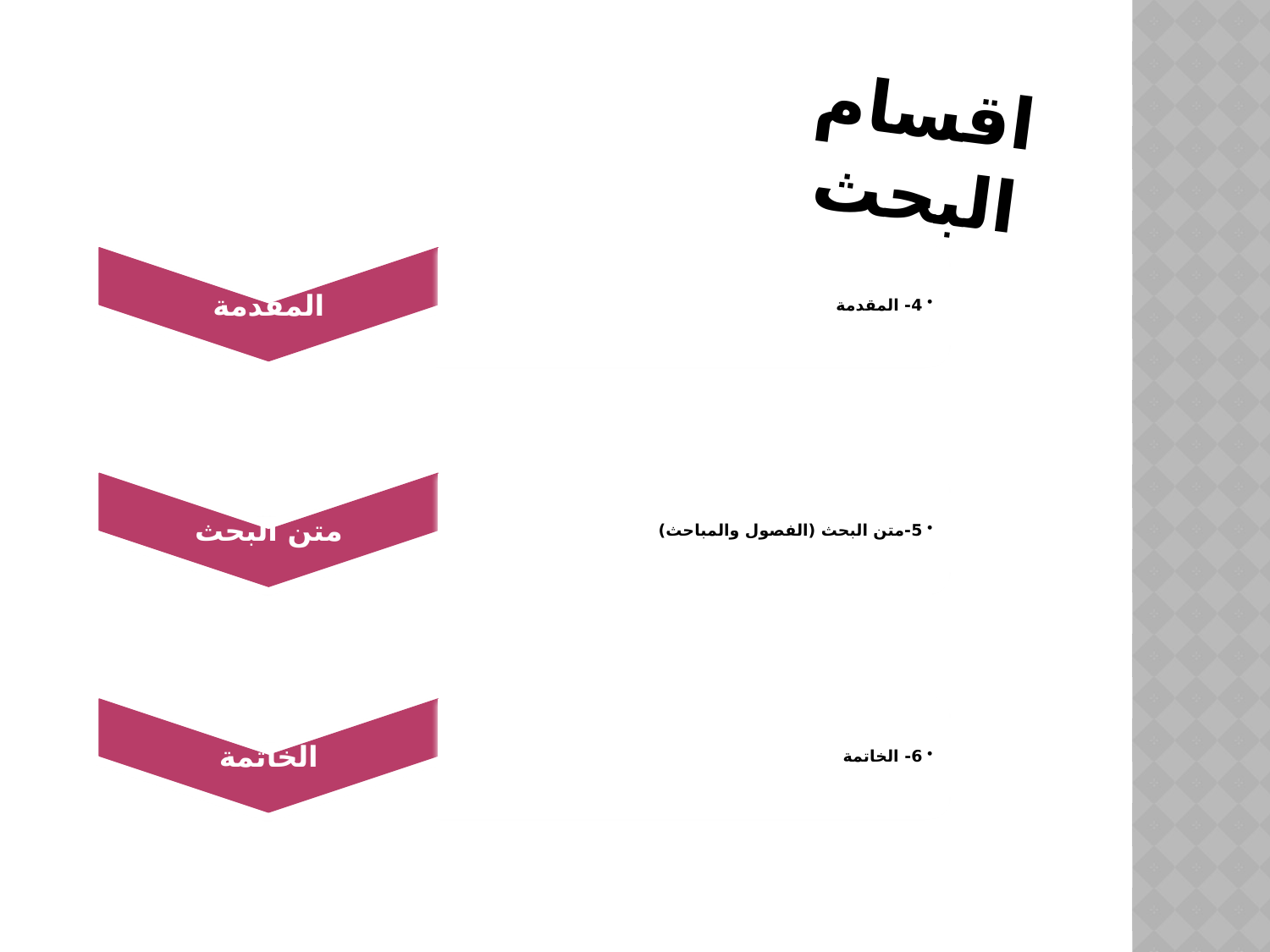

اقسام البحث
المقدمة
4- المقدمة
متن البحث
5-متن البحث (الفصول والمباحث)
الخاتمة
6- الخاتمة